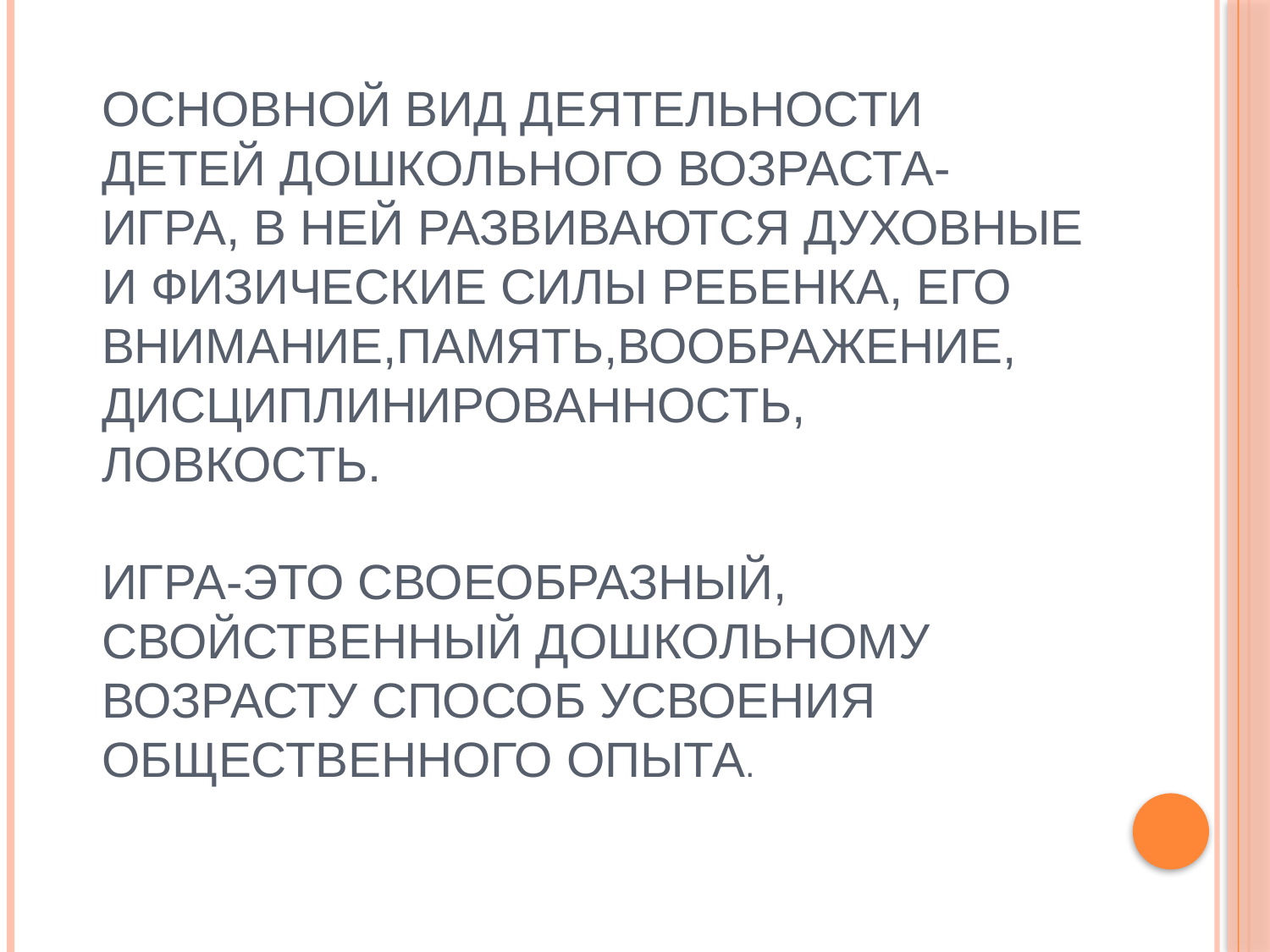

# Основной вид деятельности детей дошкольного возраста- игра, в ней развиваются духовные и физические силы ребенка, его внимание,память,воображение, дисциплинированность, ловкость. Игра-это своеобразный, свойственный дошкольному возрасту способ усвоения общественного опыта.